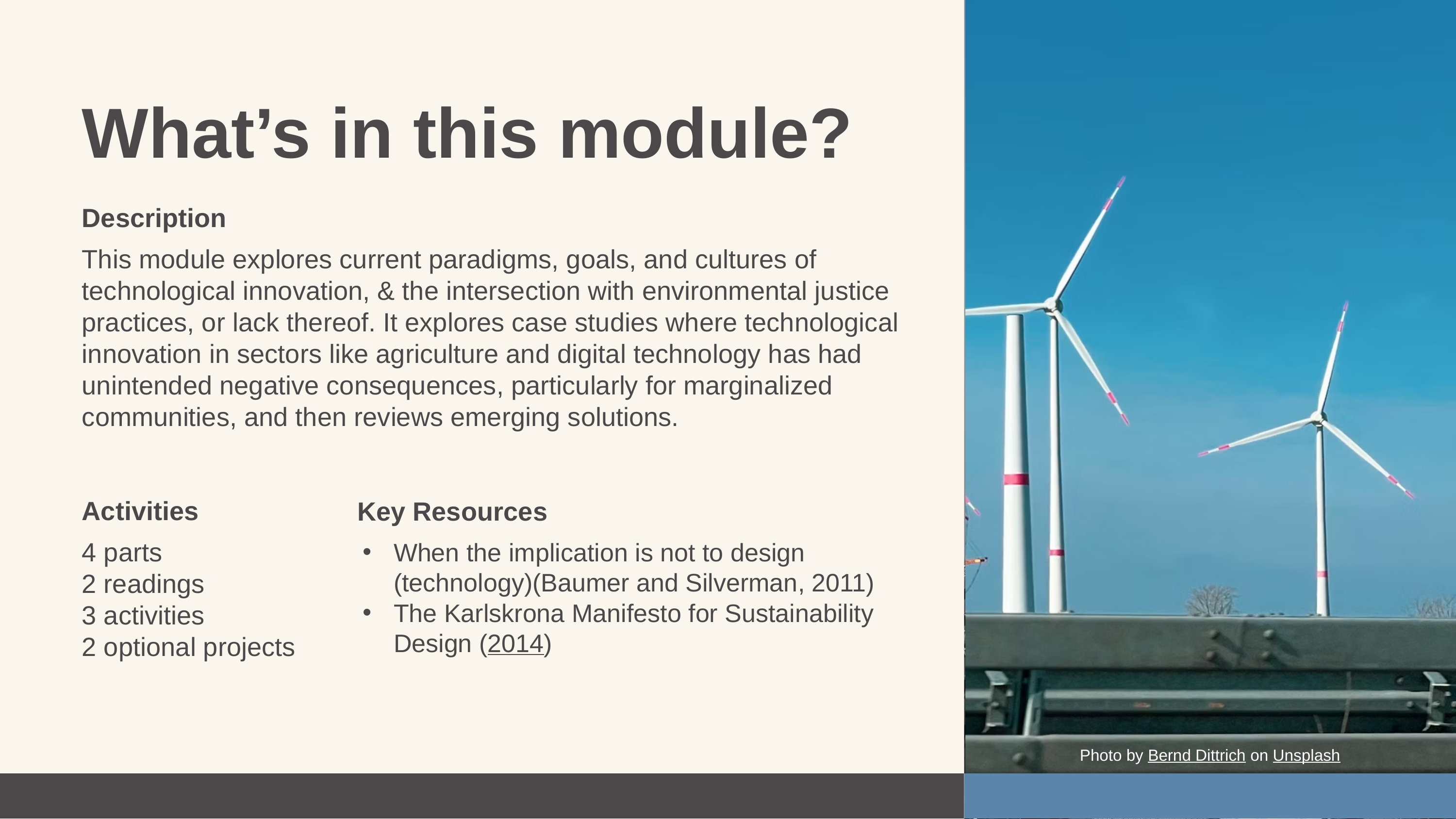

What’s in this module?
Description
This module explores current paradigms, goals, and cultures of technological innovation, & the intersection with environmental justice practices, or lack thereof. It explores case studies where technological innovation in sectors like agriculture and digital technology has had unintended negative consequences, particularly for marginalized communities, and then reviews emerging solutions.
Activities
Key Resources
When the implication is not to design (technology)(Baumer and Silverman, 2011)
The Karlskrona Manifesto for Sustainability Design (2014)
4 parts
2 readings
3 activities
2 optional projects
Photo by Bernd Dittrich on Unsplash